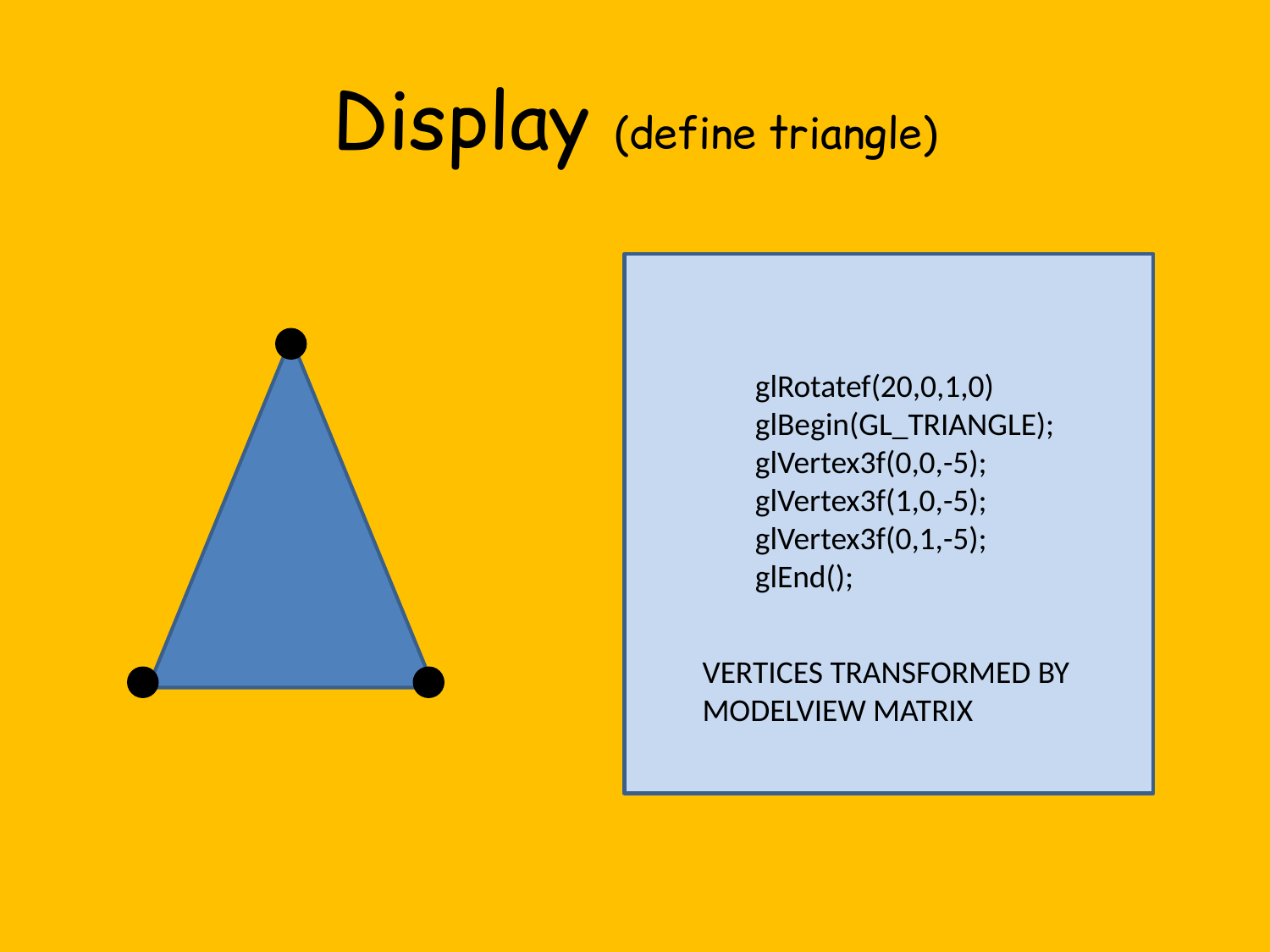

# Display (define triangle)

glRotatef(20,0,1,0)
glBegin(GL_TRIANGLE);
glVertex3f(0,0,-5);
glVertex3f(1,0,-5);
glVertex3f(0,1,-5);
glEnd();
VERTICES TRANSFORMED BY
MODELVIEW MATRIX